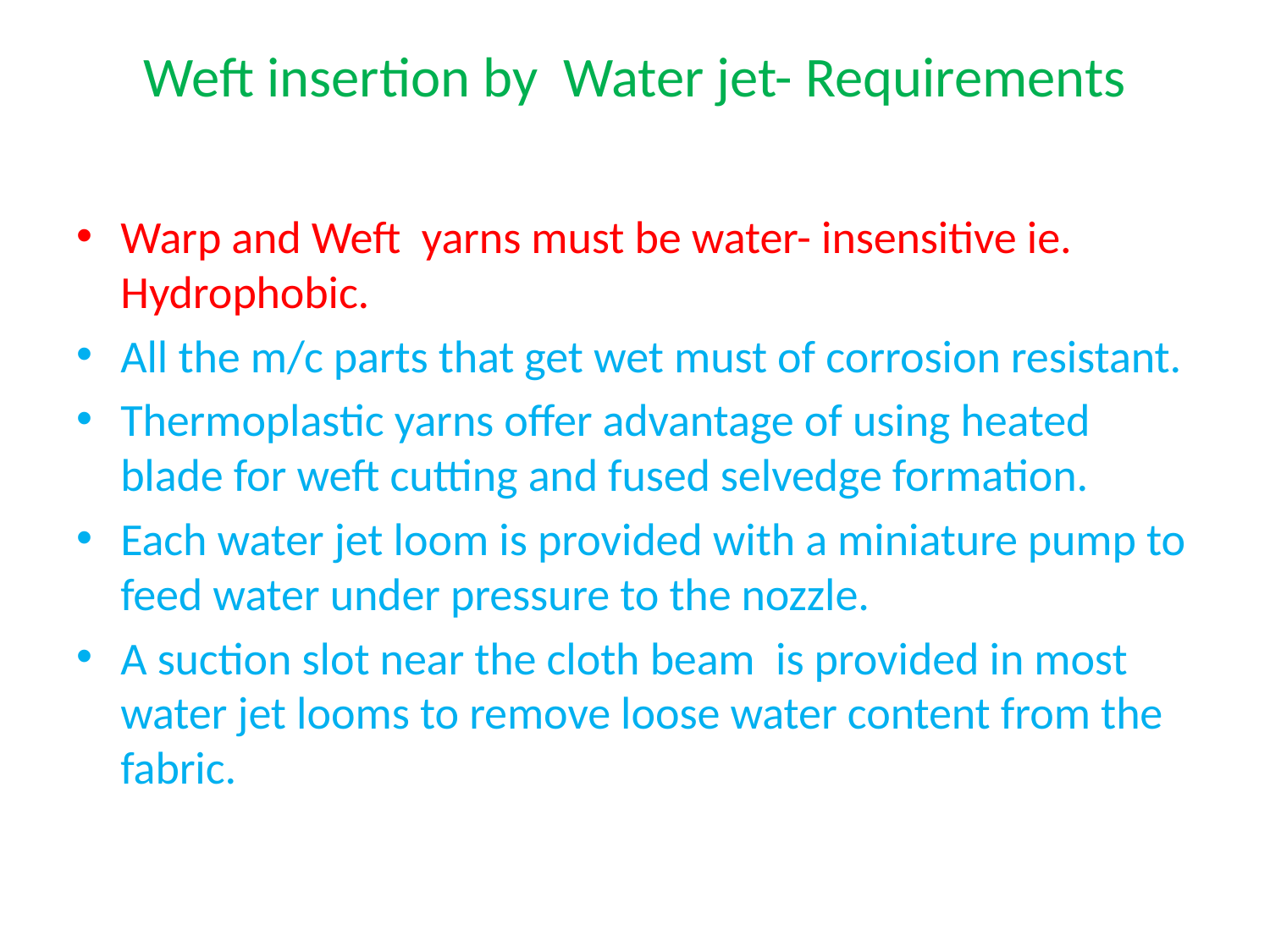

# Weft insertion by  Water jet- Requirements

Warp and Weft  yarns must be water- insensitive ie. Hydrophobic.
All the m/c parts that get wet must of corrosion resistant.
Thermoplastic yarns offer advantage of using heated blade for weft cutting and fused selvedge formation.
Each water jet loom is provided with a miniature pump to feed water under pressure to the nozzle.
A suction slot near the cloth beam  is provided in most water jet looms to remove loose water content from the fabric.